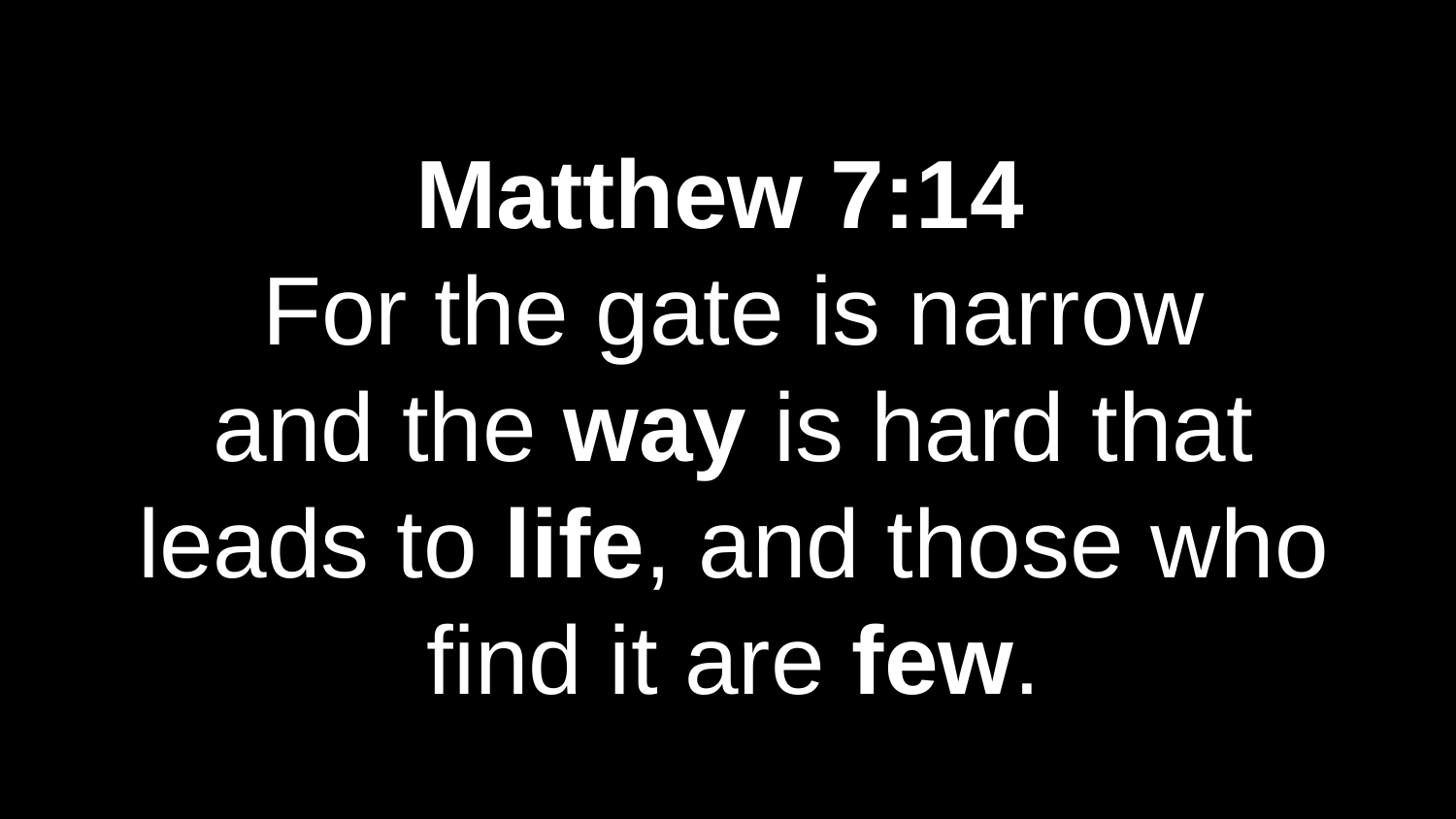

Matthew 7:14
For the gate is narrow and the way is hard that leads to life, and those who find it are few.